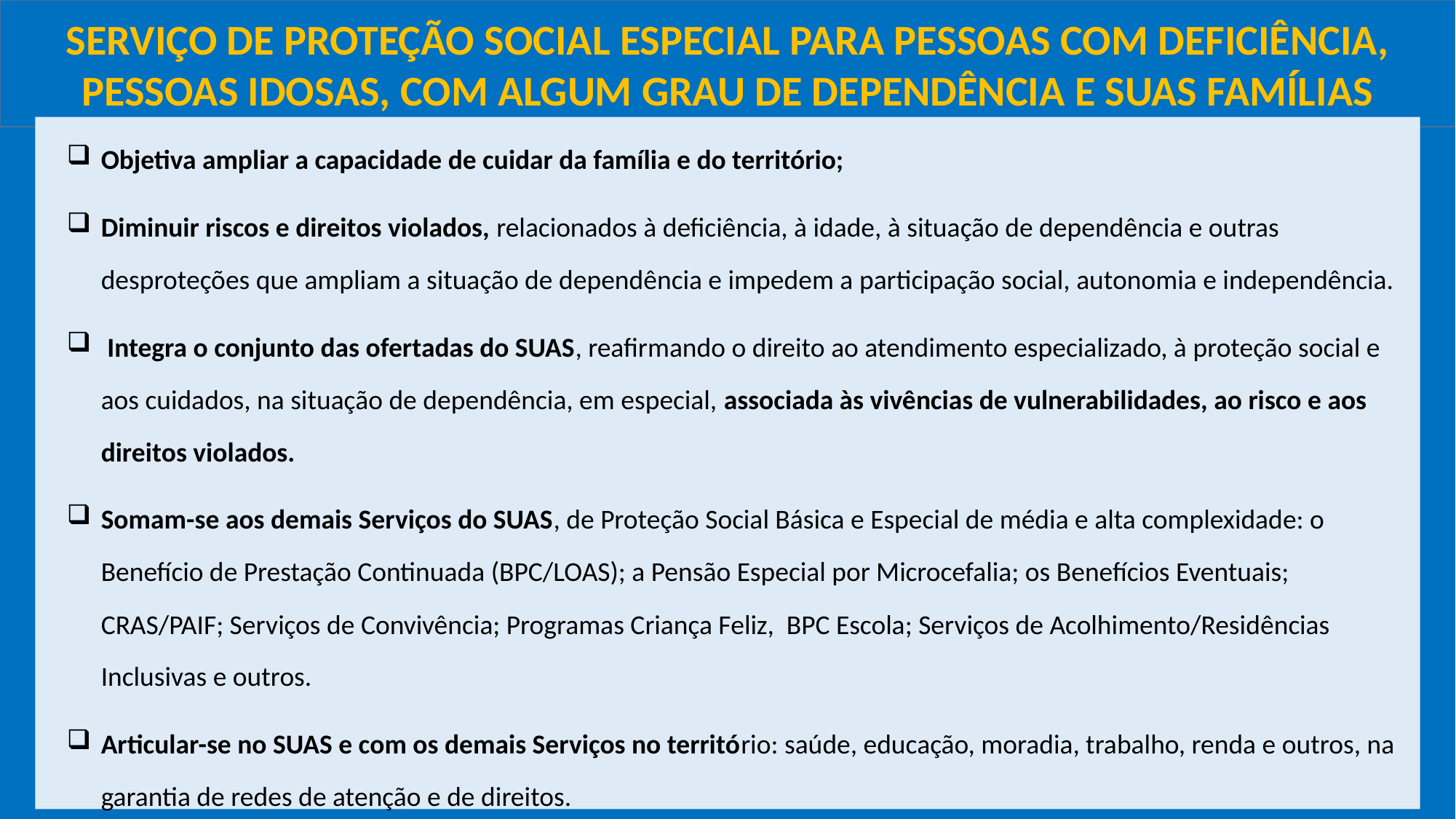

SERVIÇO DE PROTEÇÃO SOCIAL ESPECIAL PARA PESSOAS COM DEFICIÊNCIA, PESSOAS IDOSAS, COM ALGUM GRAU DE DEPENDÊNCIA E SUAS FAMÍLIAS
Objetiva ampliar a capacidade de cuidar da família e do território;
Diminuir riscos e direitos violados, relacionados à deficiência, à idade, à situação de dependência e outras desproteções que ampliam a situação de dependência e impedem a participação social, autonomia e independência.
 Integra o conjunto das ofertadas do SUAS, reafirmando o direito ao atendimento especializado, à proteção social e aos cuidados, na situação de dependência, em especial, associada às vivências de vulnerabilidades, ao risco e aos direitos violados.
Somam-se aos demais Serviços do SUAS, de Proteção Social Básica e Especial de média e alta complexidade: o Benefício de Prestação Continuada (BPC/LOAS); a Pensão Especial por Microcefalia; os Benefícios Eventuais; CRAS/PAIF; Serviços de Convivência; Programas Criança Feliz,  BPC Escola; Serviços de Acolhimento/Residências Inclusivas e outros.
Articular-se no SUAS e com os demais Serviços no território: saúde, educação, moradia, trabalho, renda e outros, na garantia de redes de atenção e de direitos.